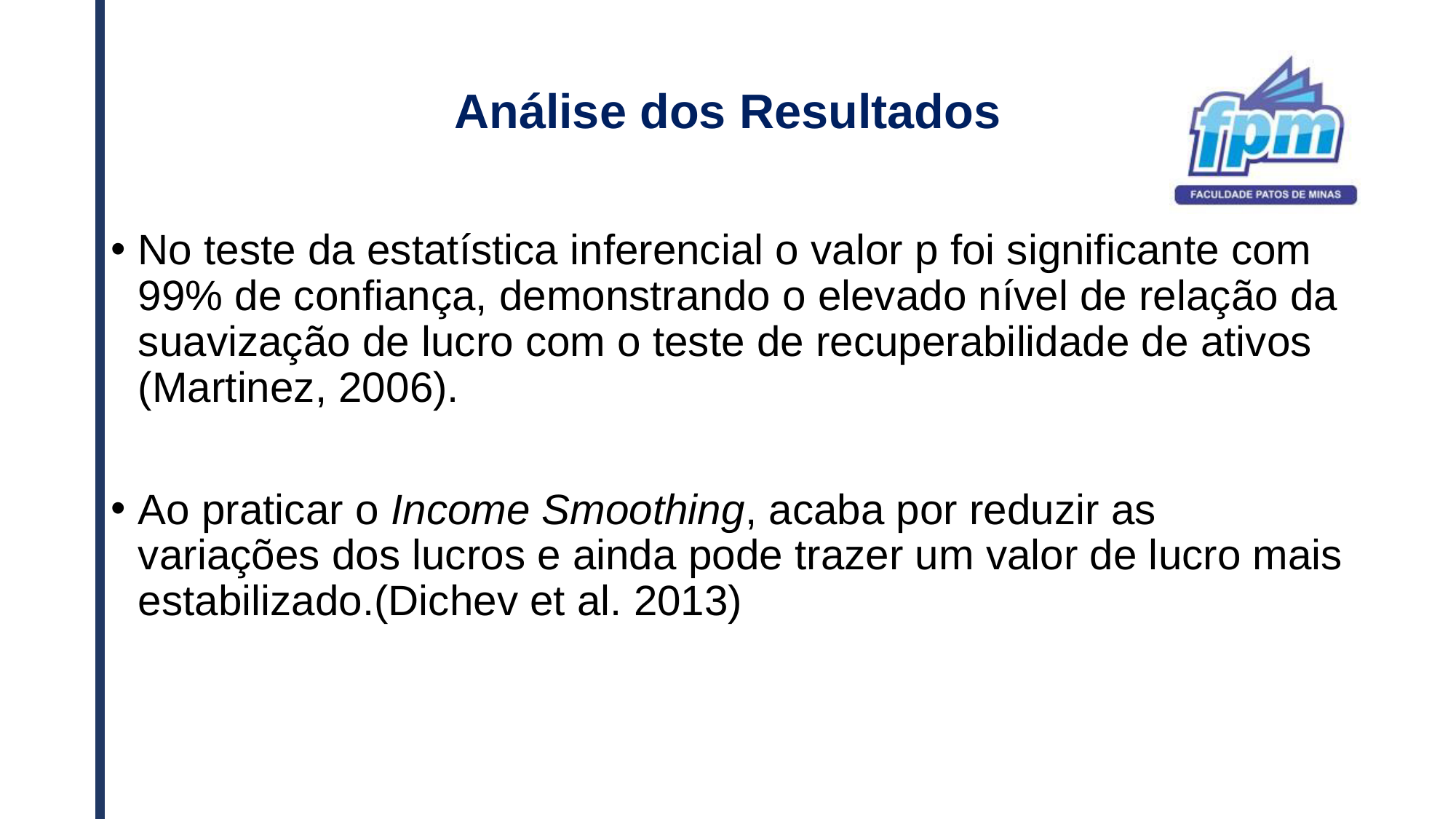

# Análise dos Resultados
No teste da estatística inferencial o valor p foi significante com 99% de confiança, demonstrando o elevado nível de relação da suavização de lucro com o teste de recuperabilidade de ativos (Martinez, 2006).

Ao praticar o Income Smoothing, acaba por reduzir as variações dos lucros e ainda pode trazer um valor de lucro mais estabilizado.(Dichev et al. 2013)